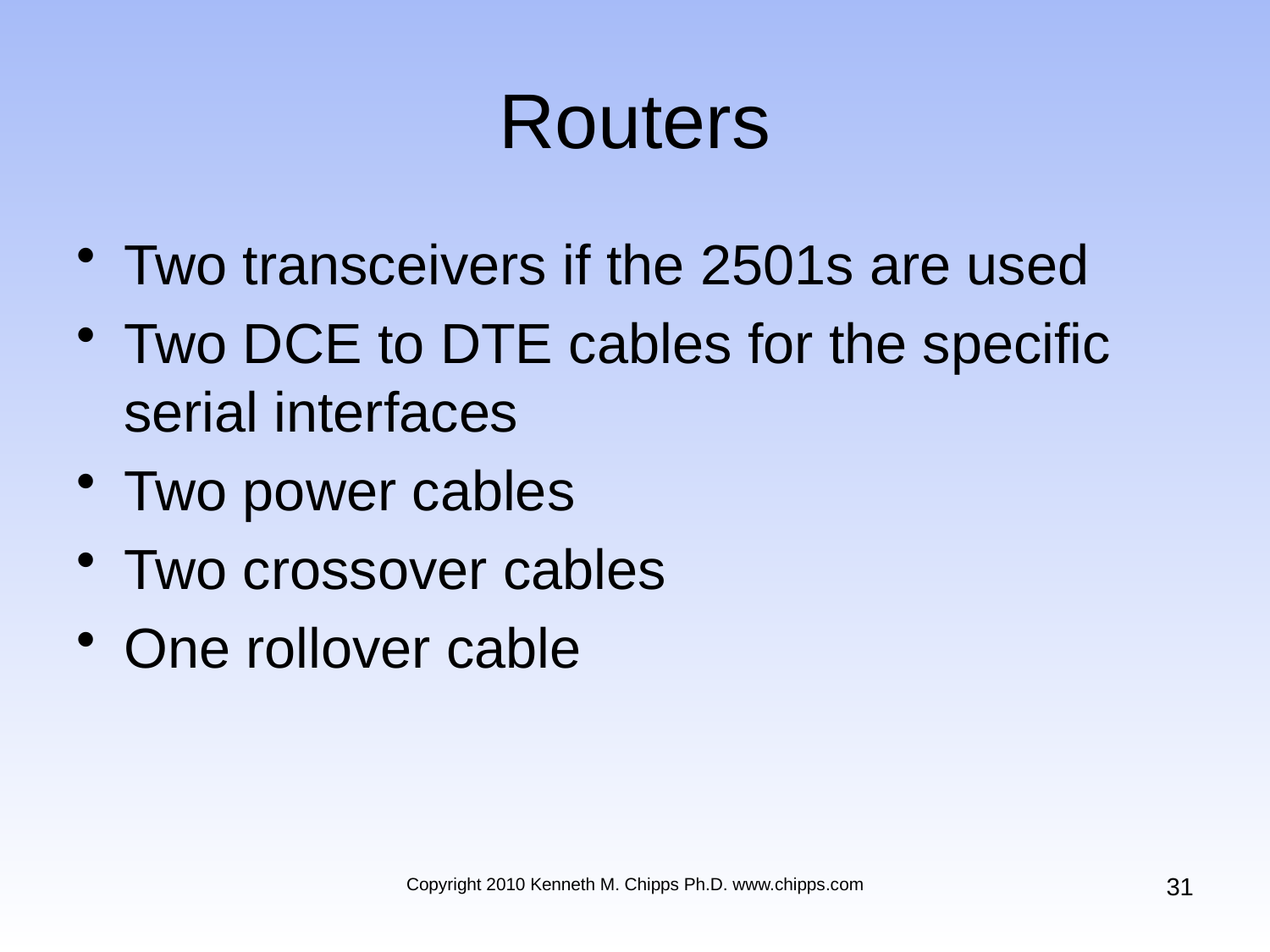

# Routers
Two transceivers if the 2501s are used
Two DCE to DTE cables for the specific serial interfaces
Two power cables
Two crossover cables
One rollover cable
31
Copyright 2010 Kenneth M. Chipps Ph.D. www.chipps.com